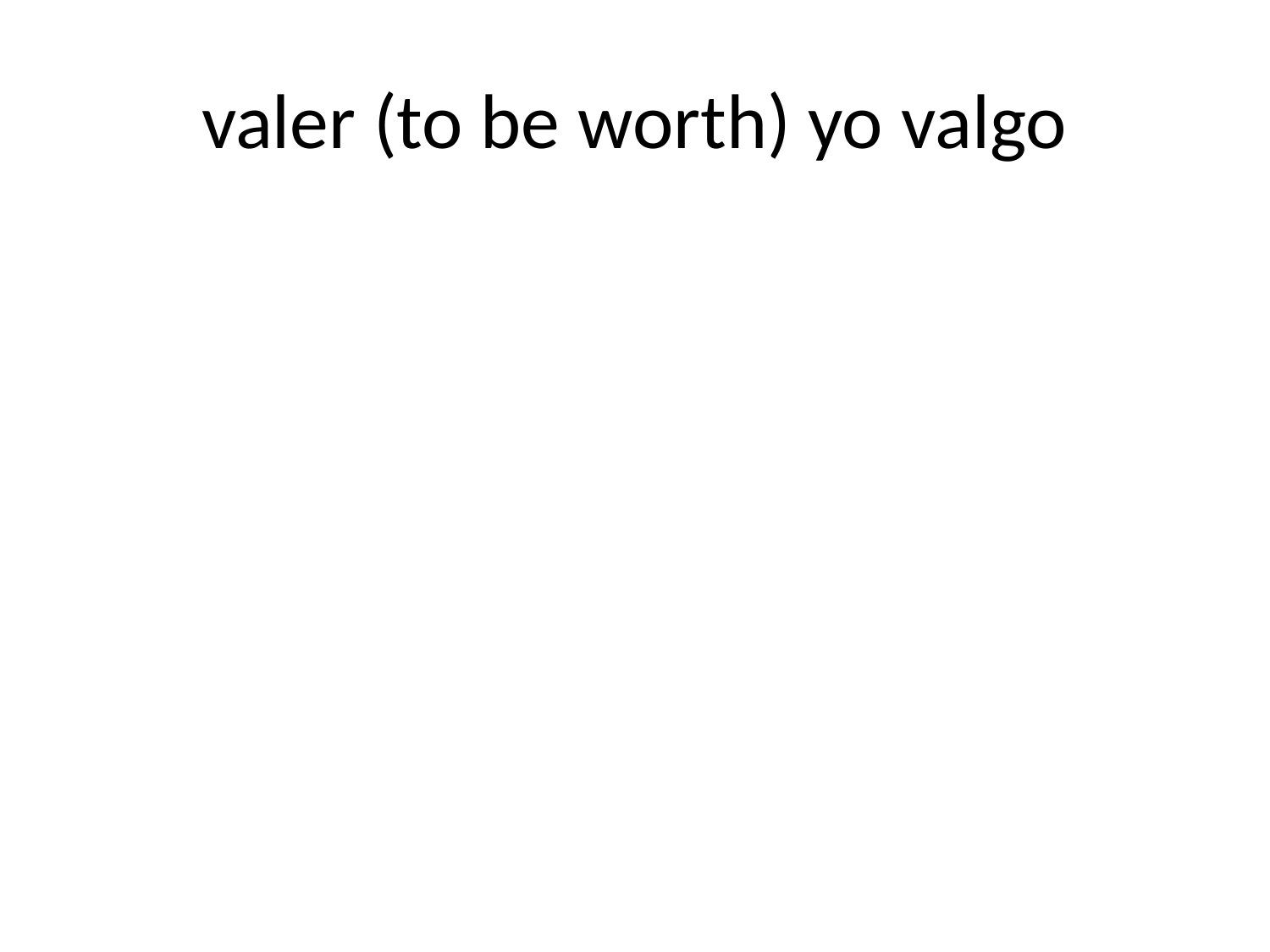

# valer (to be worth) yo valgo